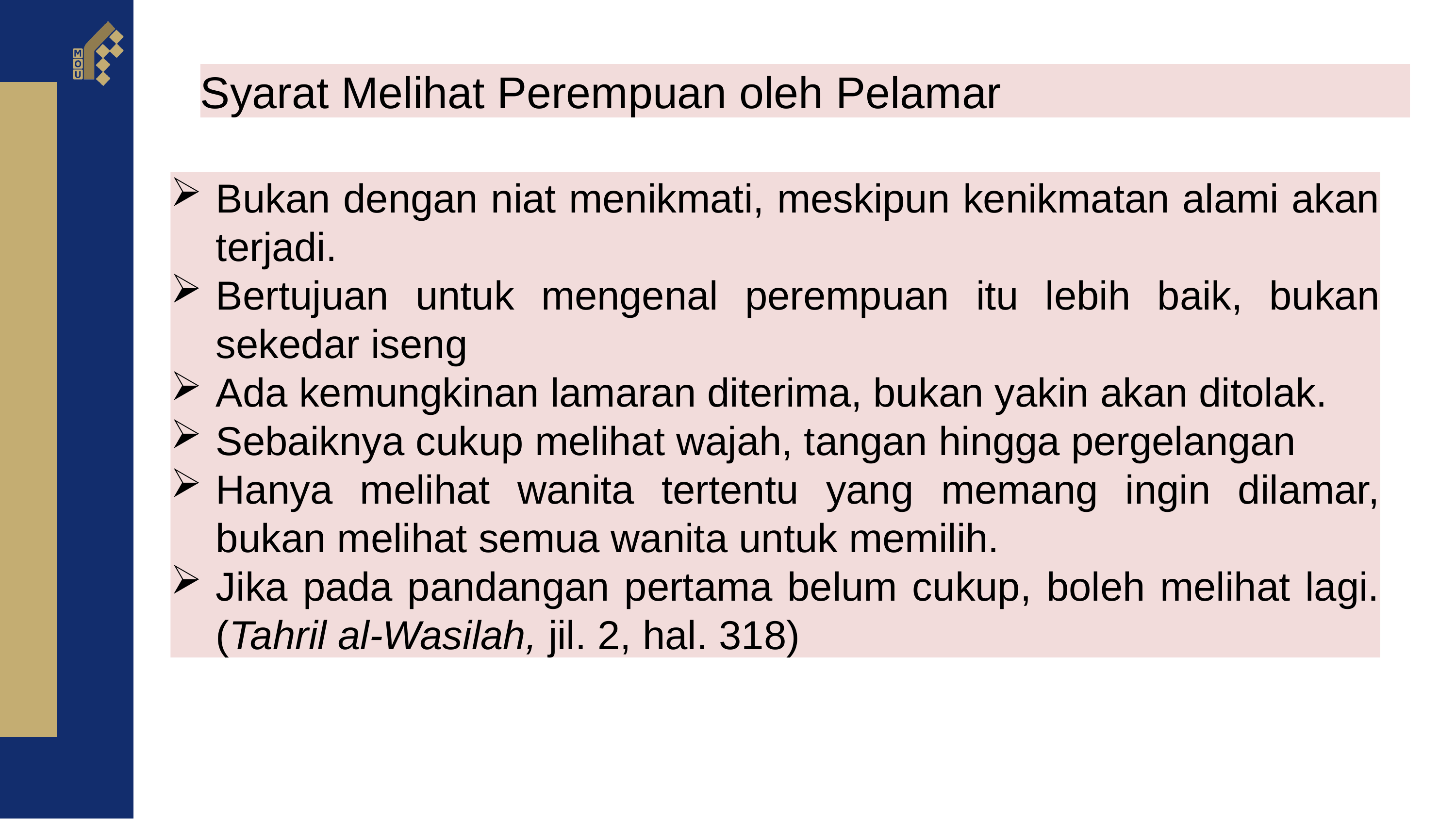

Syarat Melihat Perempuan oleh Pelamar
Bukan dengan niat menikmati, meskipun kenikmatan alami akan terjadi.
Bertujuan untuk mengenal perempuan itu lebih baik, bukan sekedar iseng
Ada kemungkinan lamaran diterima, bukan yakin akan ditolak.
Sebaiknya cukup melihat wajah, tangan hingga pergelangan
Hanya melihat wanita tertentu yang memang ingin dilamar, bukan melihat semua wanita untuk memilih.
Jika pada pandangan pertama belum cukup, boleh melihat lagi. (Tahril al-Wasilah, jil. 2, hal. 318)